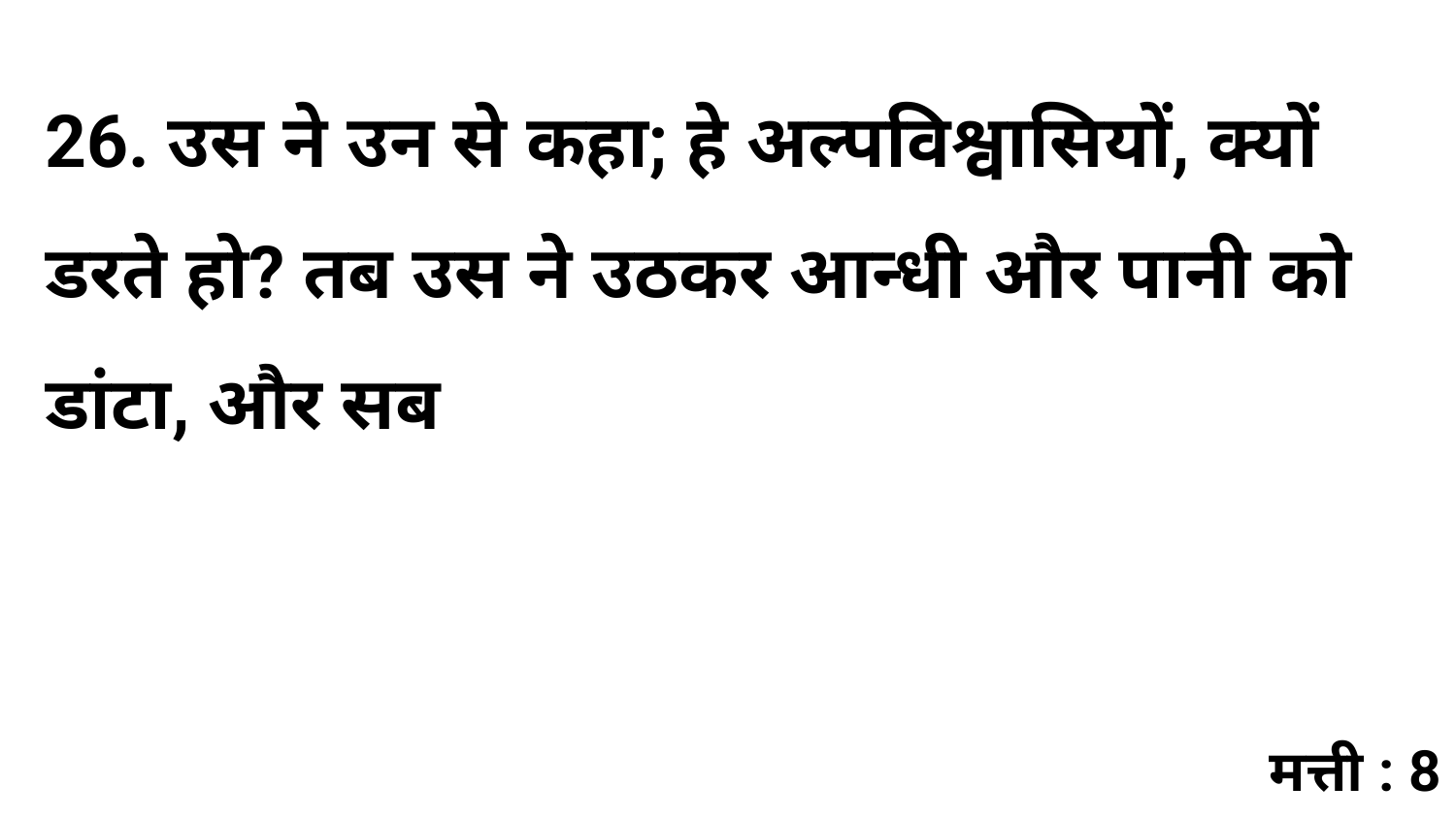

26. उस ने उन से कहा; हे अल्पविश्वासियों, क्यों डरते हो? तब उस ने उठकर आन्धी और पानी को डांटा, और सब
मत्ती : 8